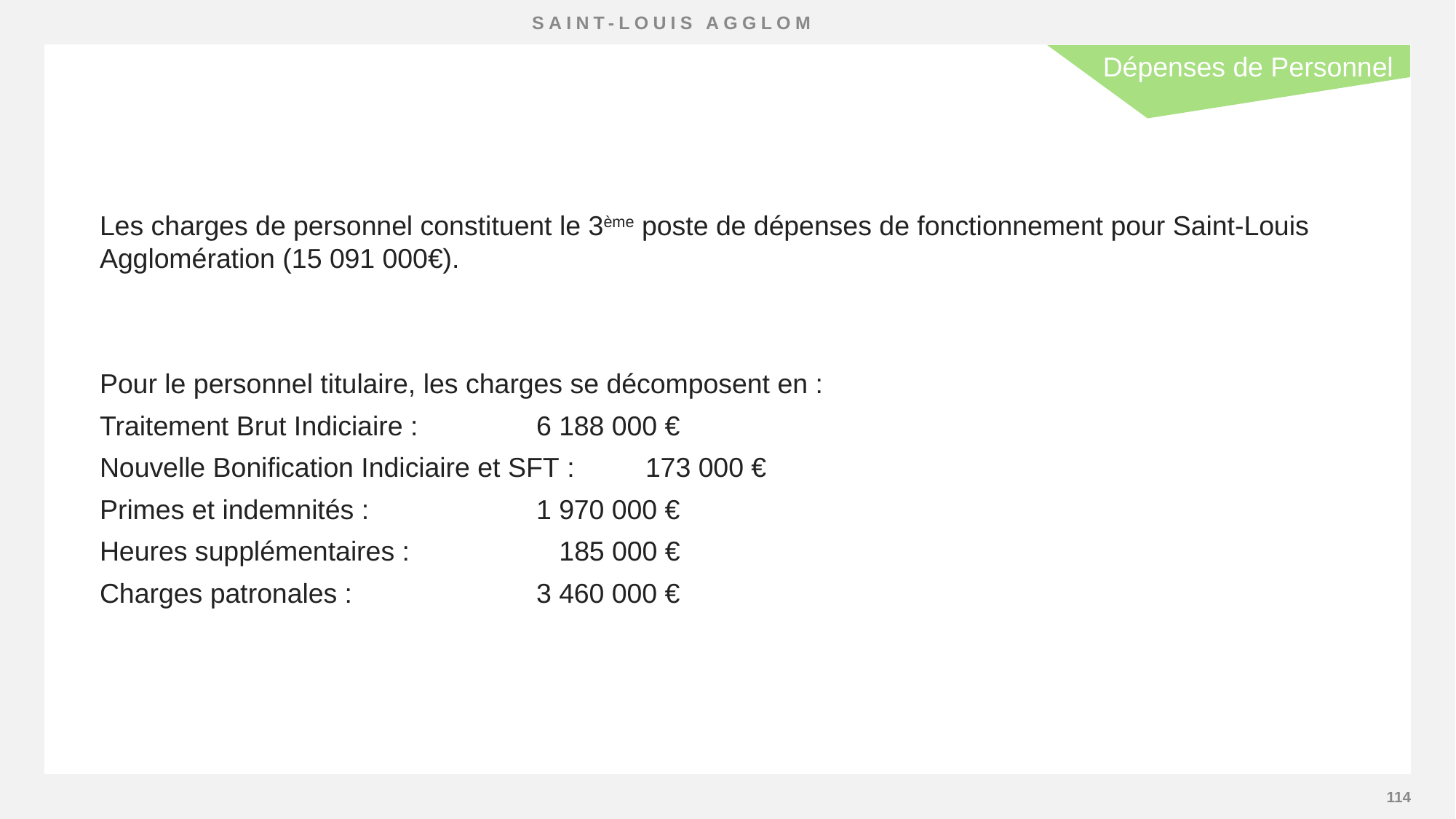

Dépenses de Personnel
Les charges de personnel constituent le 3ème poste de dépenses de fonctionnement pour Saint-Louis Agglomération (15 091 000€).

Pour le personnel titulaire, les charges se décomposent en :
Traitement Brut Indiciaire :		6 188 000 €
Nouvelle Bonification Indiciaire et SFT :    	173 000 €
Primes et indemnités :		1 970 000 €
Heures supplémentaires :		   185 000 €
Charges patronales :		3 460 000 €